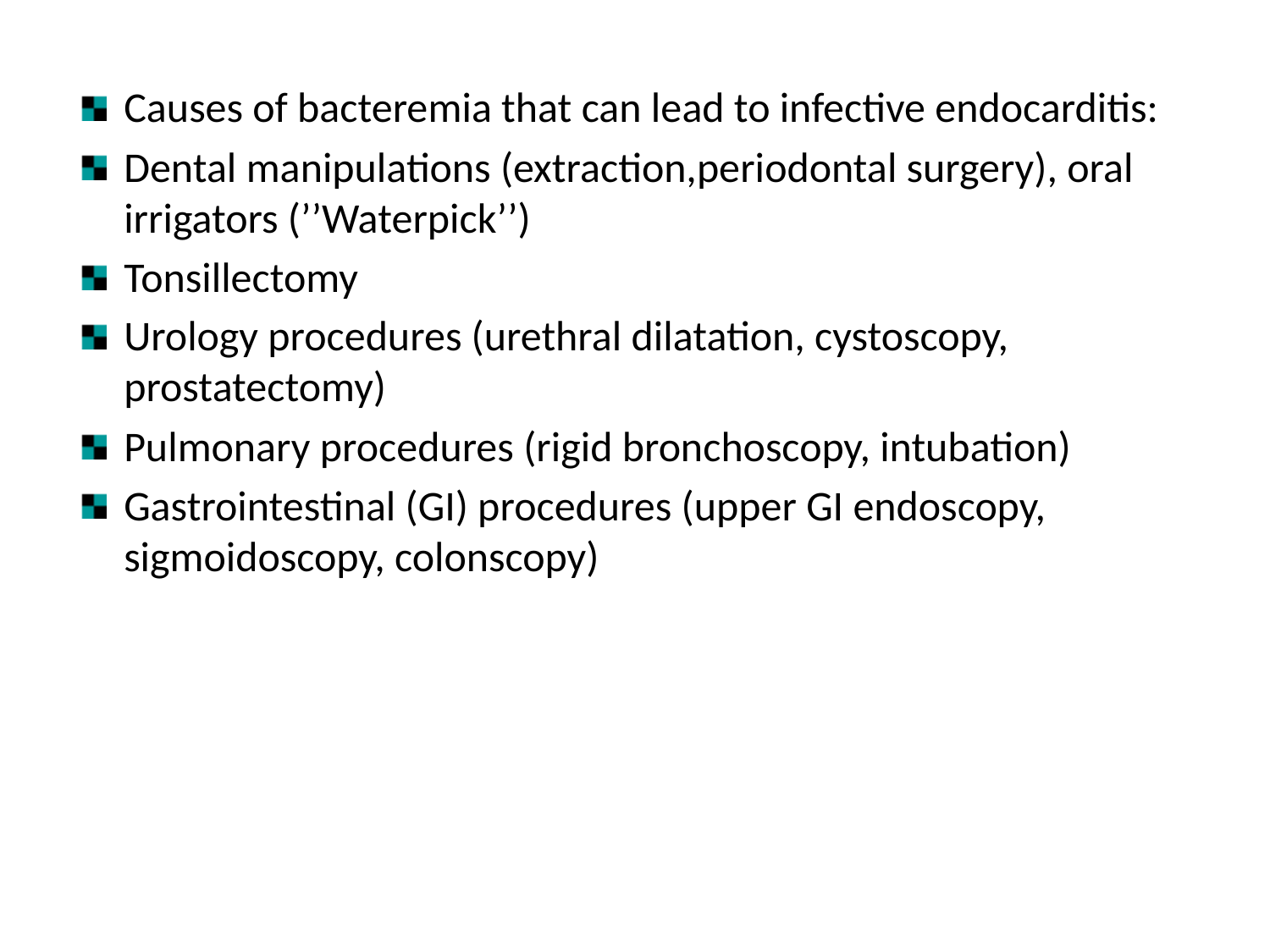

Causes of bacteremia that can lead to infective endocarditis:
Dental manipulations (extraction,periodontal surgery), oral irrigators (’’Waterpick’’)
Tonsillectomy
Urology procedures (urethral dilatation, cystoscopy, prostatectomy)
Pulmonary procedures (rigid bronchoscopy, intubation)
Gastrointestinal (GI) procedures (upper GI endoscopy, sigmoidoscopy, colonscopy)